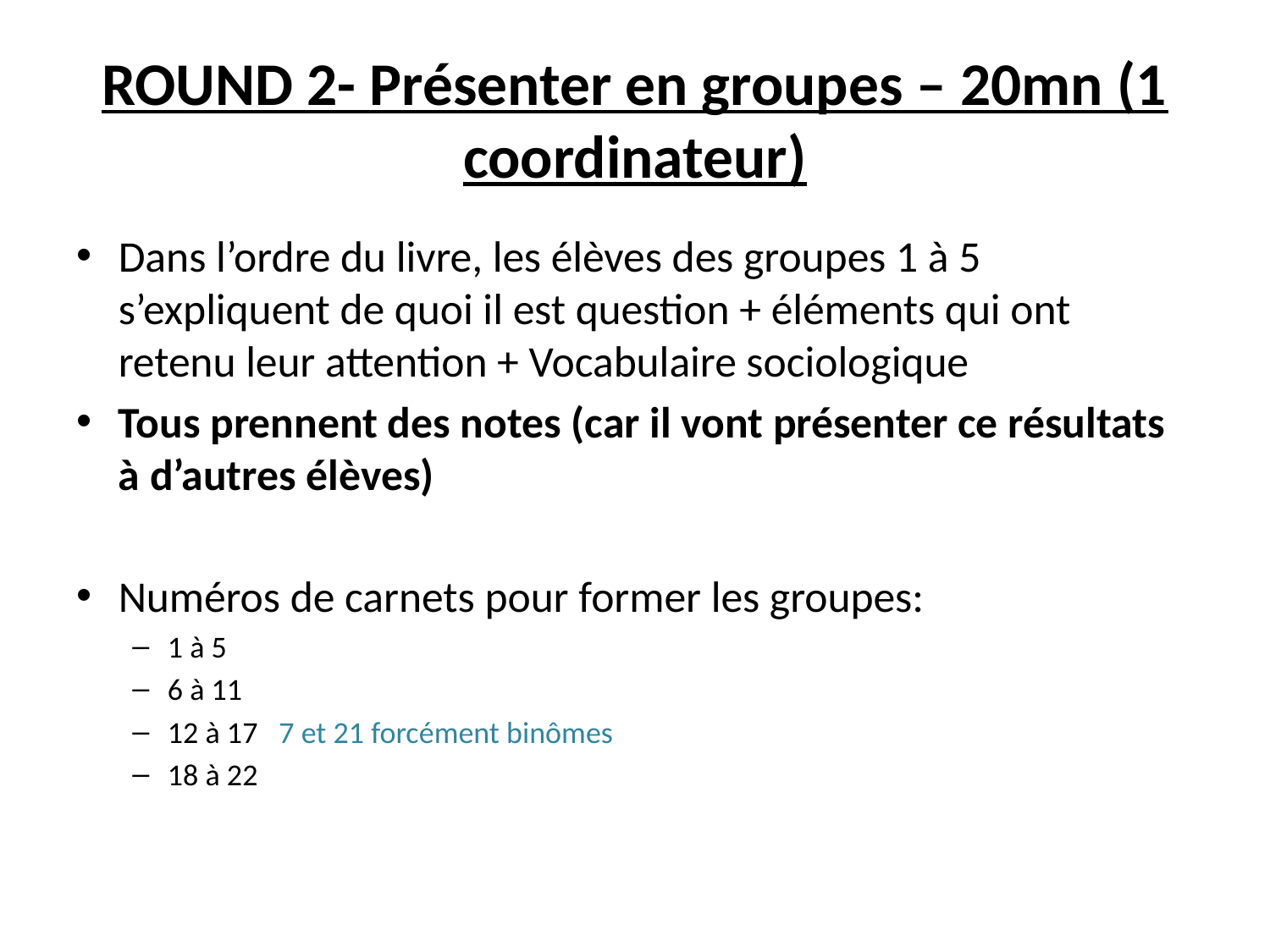

# ROUND 2- Présenter en groupes – 20mn (1 coordinateur)
Dans l’ordre du livre, les élèves des groupes 1 à 5  s’expliquent de quoi il est question + éléments qui ont retenu leur attention + Vocabulaire sociologique
Tous prennent des notes (car il vont présenter ce résultats à d’autres élèves)

Numéros de carnets pour former les groupes:
1 à 5
6 à 11
12 à 17   7 et 21 forcément binômes
18 à 22